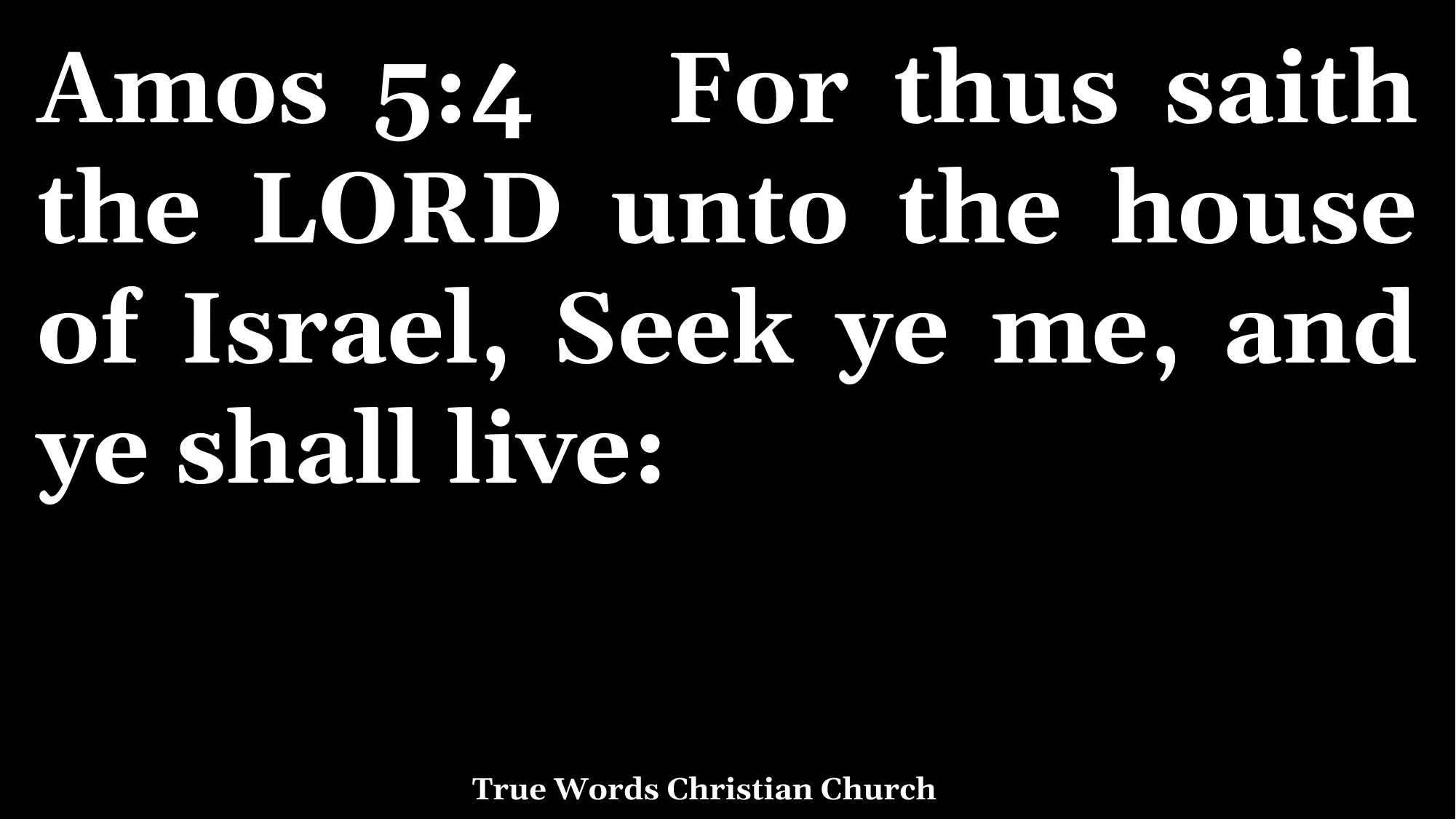

Amos 5:4   For thus saith the LORD unto the house of Israel, Seek ye me, and ye shall live:
True Words Christian Church